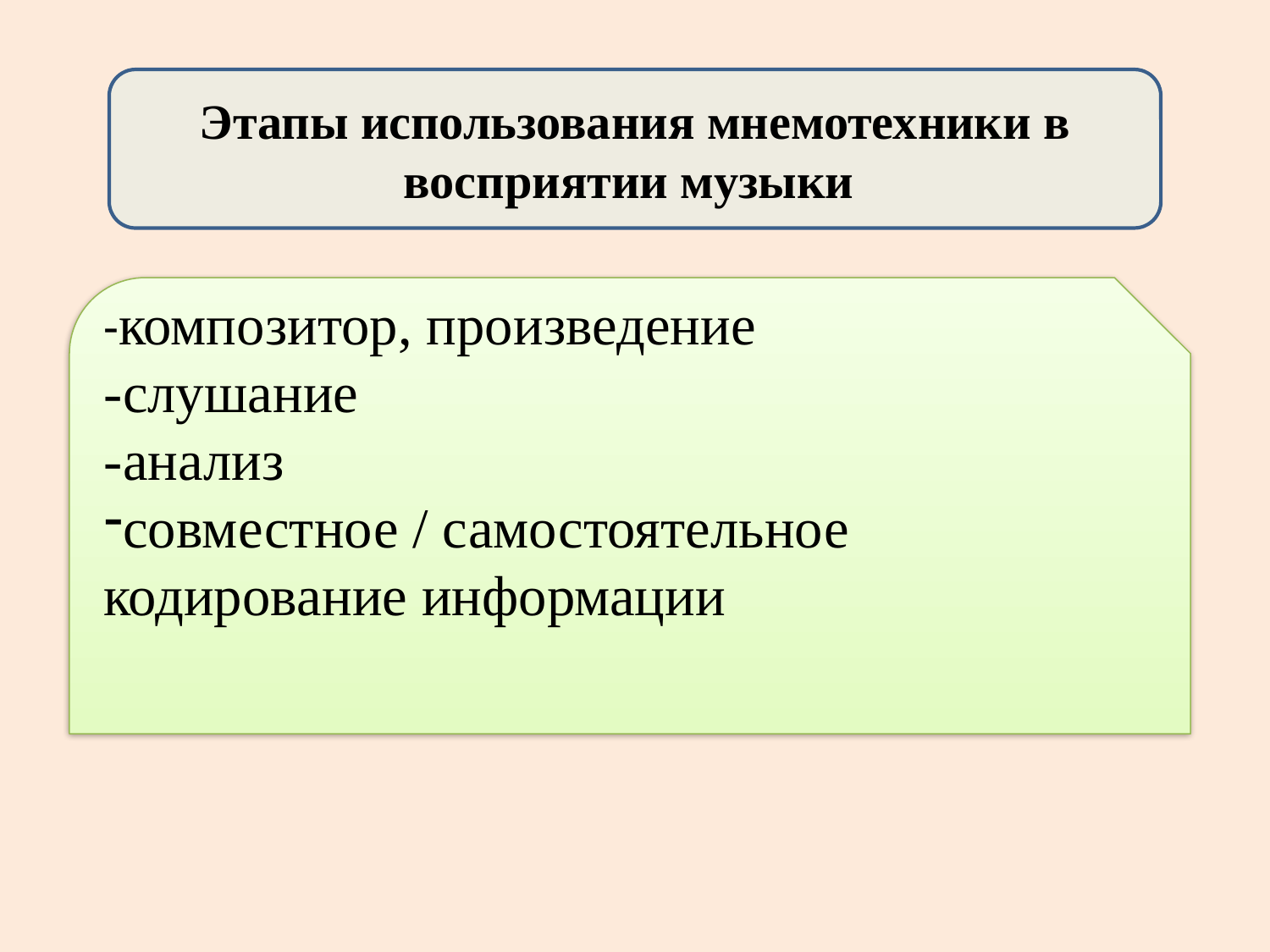

Этапы использования мнемотехники в восприятии музыки

-композитор, произведение
-слушание
-анализ
совместное / самостоятельное кодирование информации